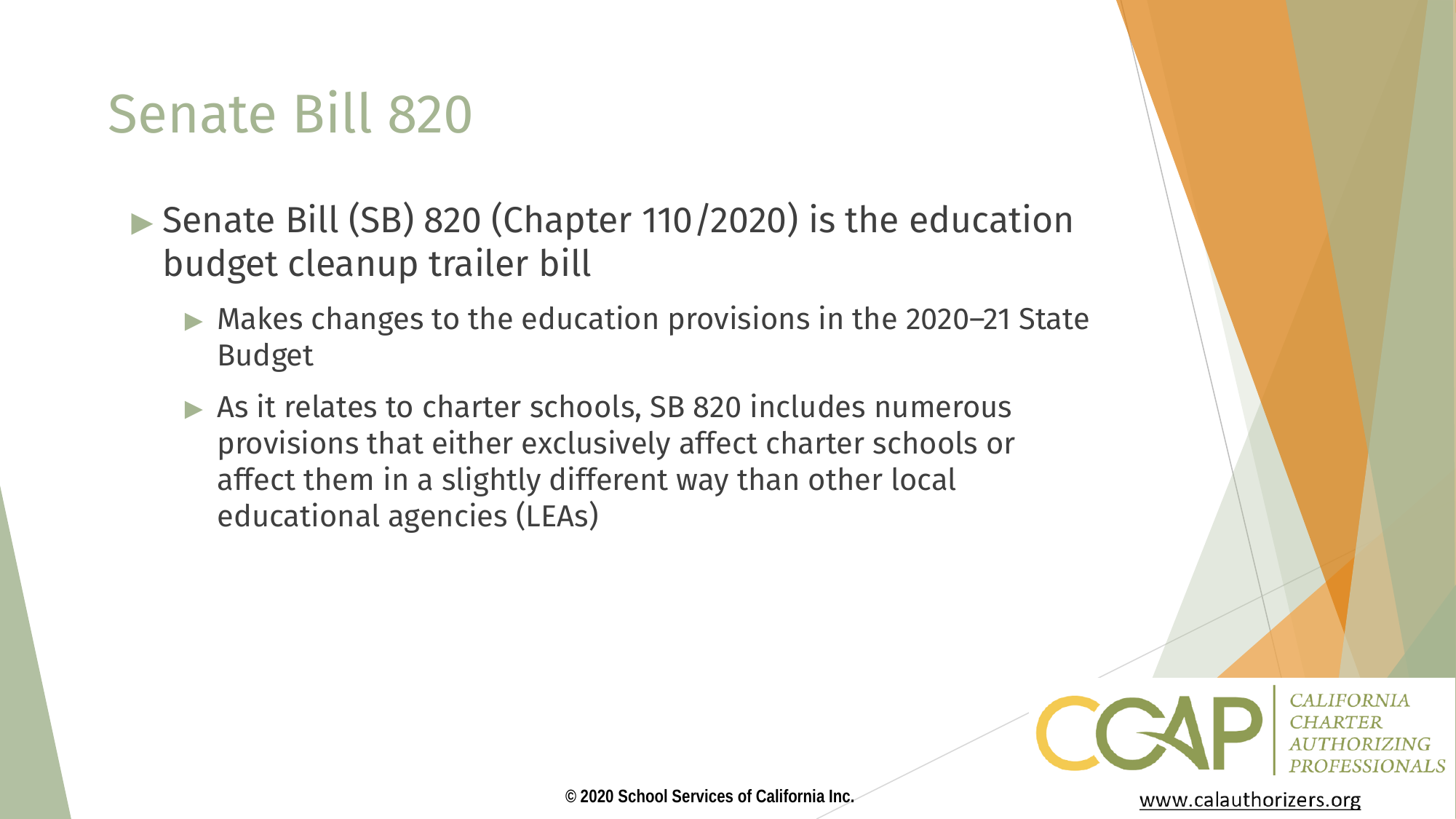

# Senate Bill 820
Senate Bill (SB) 820 (Chapter 110/2020) is the education budget cleanup trailer bill
Makes changes to the education provisions in the 2020–21 State Budget
As it relates to charter schools, SB 820 includes numerous provisions that either exclusively affect charter schools or affect them in a slightly different way than other local educational agencies (LEAs)